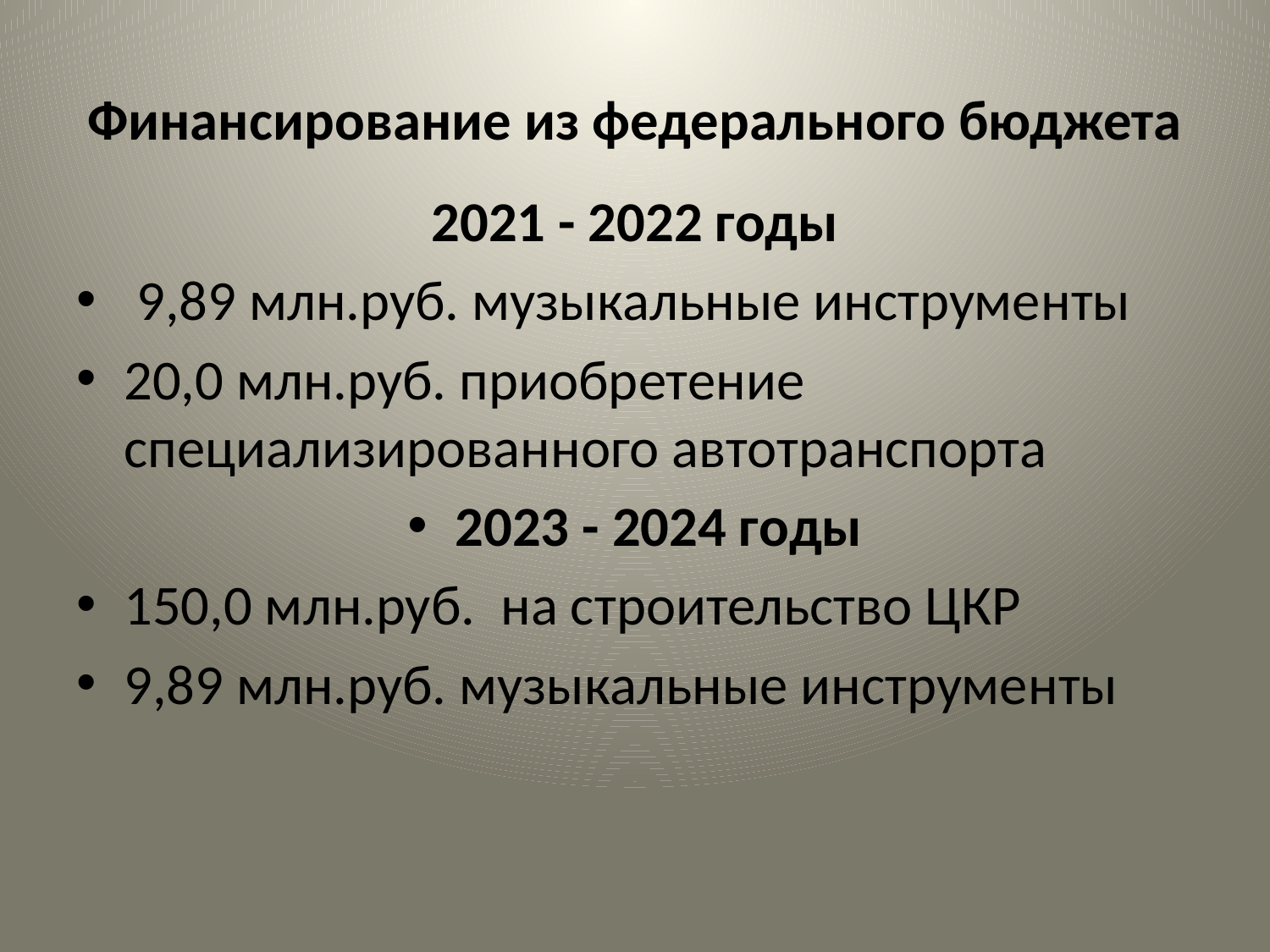

# Финансирование из федерального бюджета
2021 - 2022 годы
 9,89 млн.руб. музыкальные инструменты
20,0 млн.руб. приобретение специализированного автотранспорта
2023 - 2024 годы
150,0 млн.руб.  на строительство ЦКР
9,89 млн.руб. музыкальные инструменты